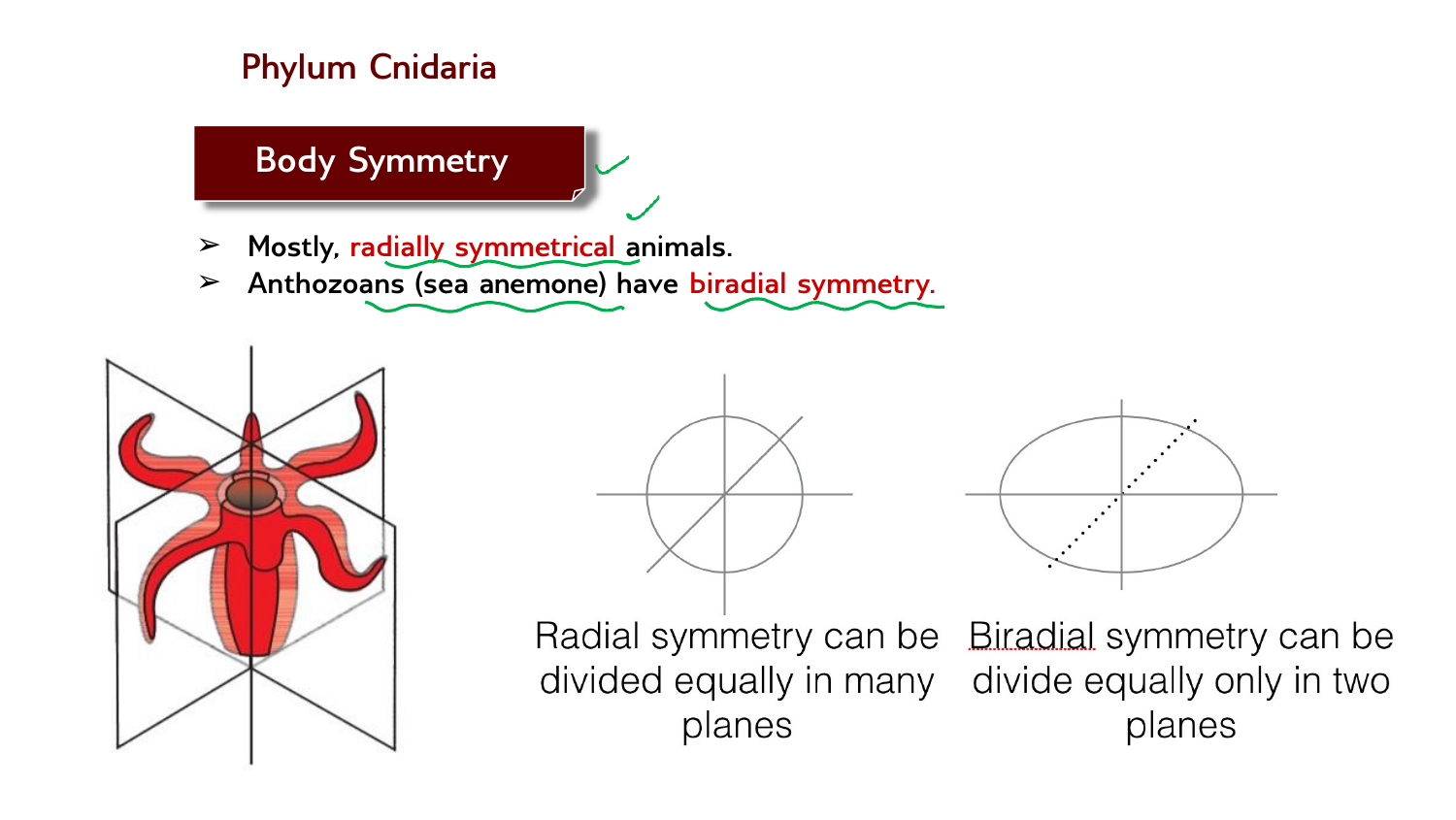

# Phylum Cnidaria

Body Symmetry

Mostly, radially symmetrical animals.
Anthozoans (sea anemone) have biradial symmetry.